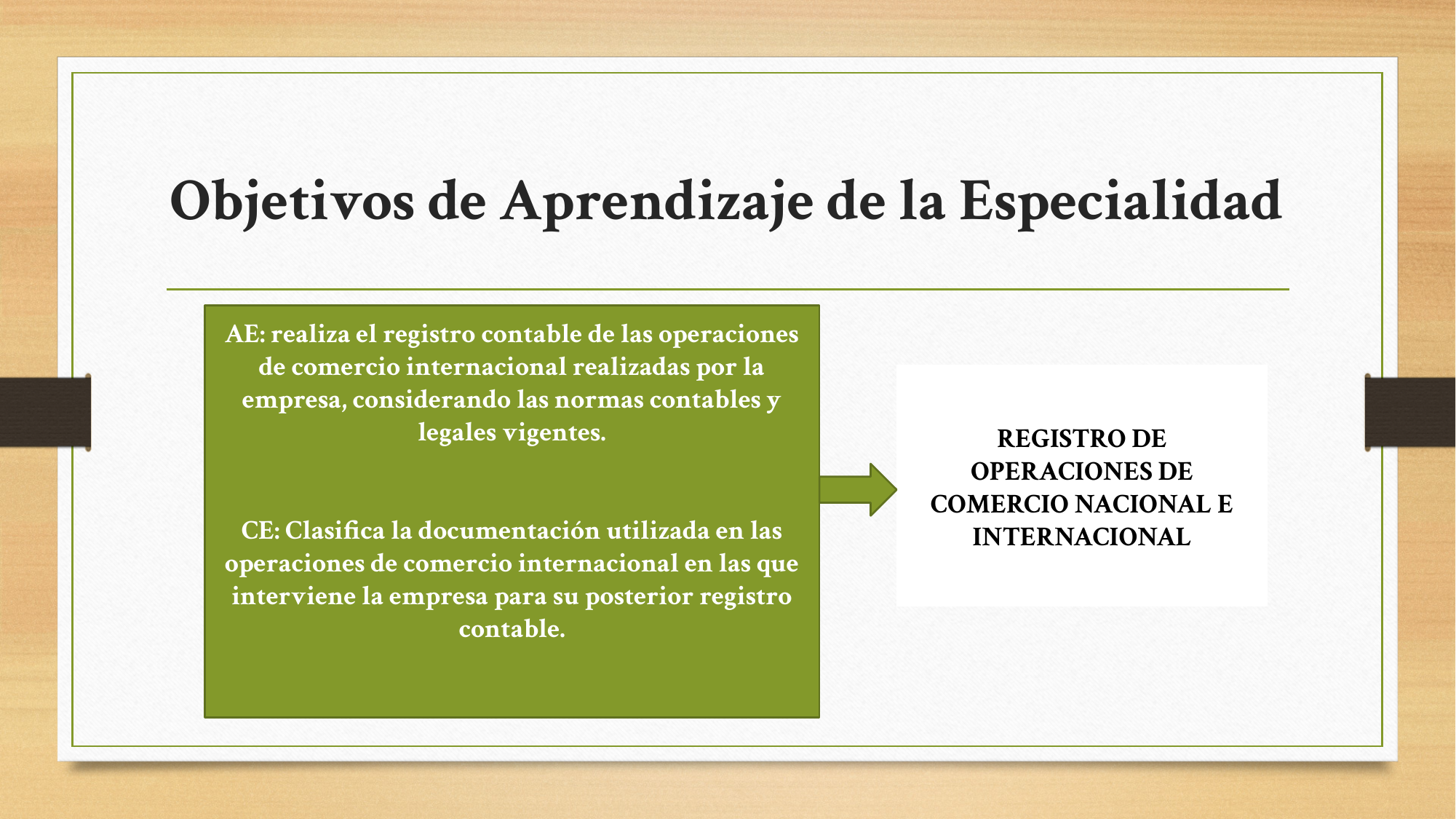

# Objetivos de Aprendizaje de la Especialidad

AE: realiza el registro contable de las operaciones de comercio internacional realizadas por la empresa, considerando las normas contables y legales vigentes.

CE: Clasifica la documentación utilizada en las operaciones de comercio internacional en las que interviene la empresa para su posterior registro contable.

REGISTRO DE OPERACIONES DE COMERCIO NACIONAL E INTERNACIONAL